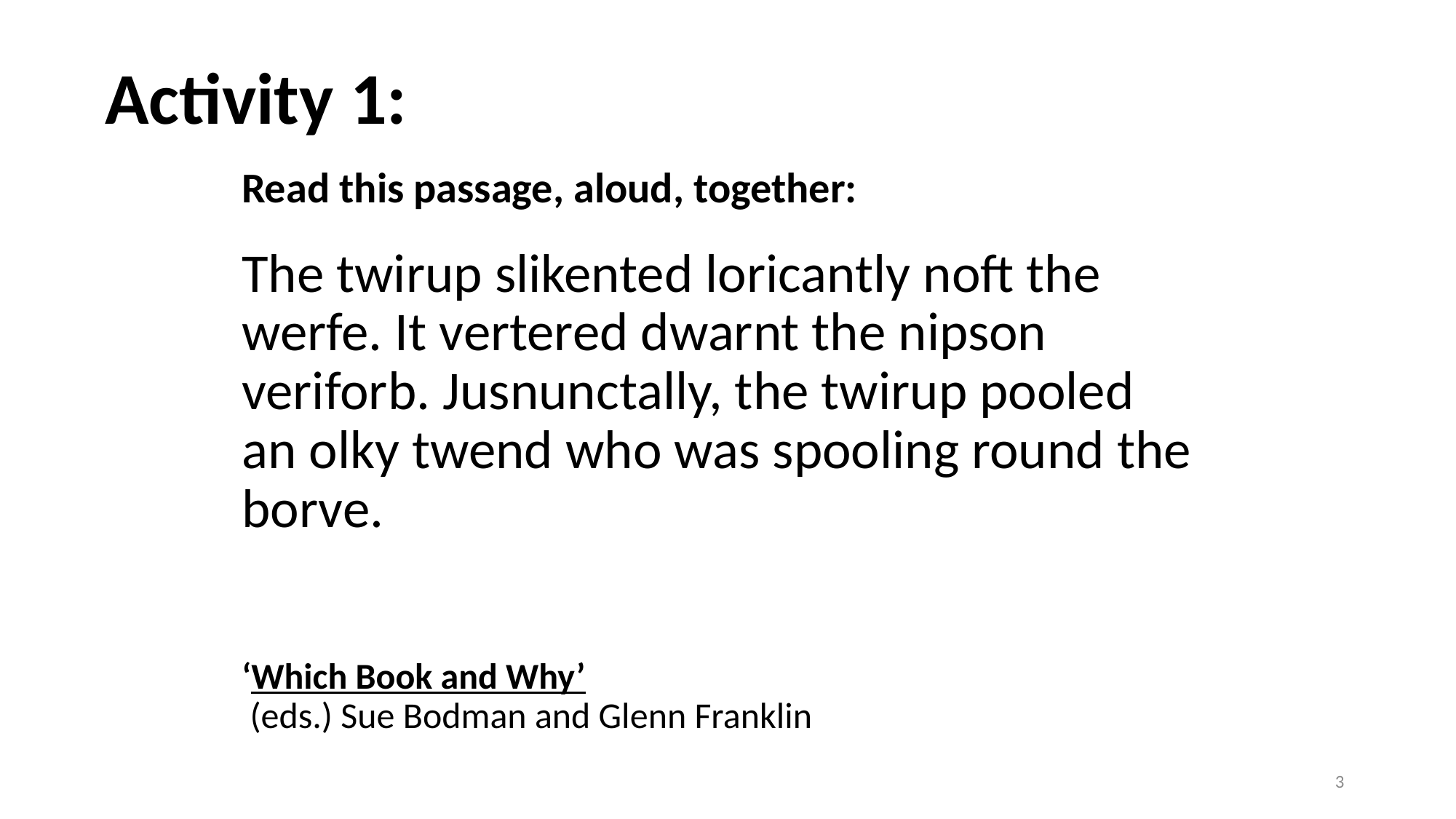

Activity 1:
Read this passage, aloud, together:
# The twirup slikented loricantly noft the werfe. It vertered dwarnt the nipson veriforb. Jusnunctally, the twirup pooled an olky twend who was spooling round the borve. ‘Which Book and Why’ (eds.) Sue Bodman and Glenn Franklin
3